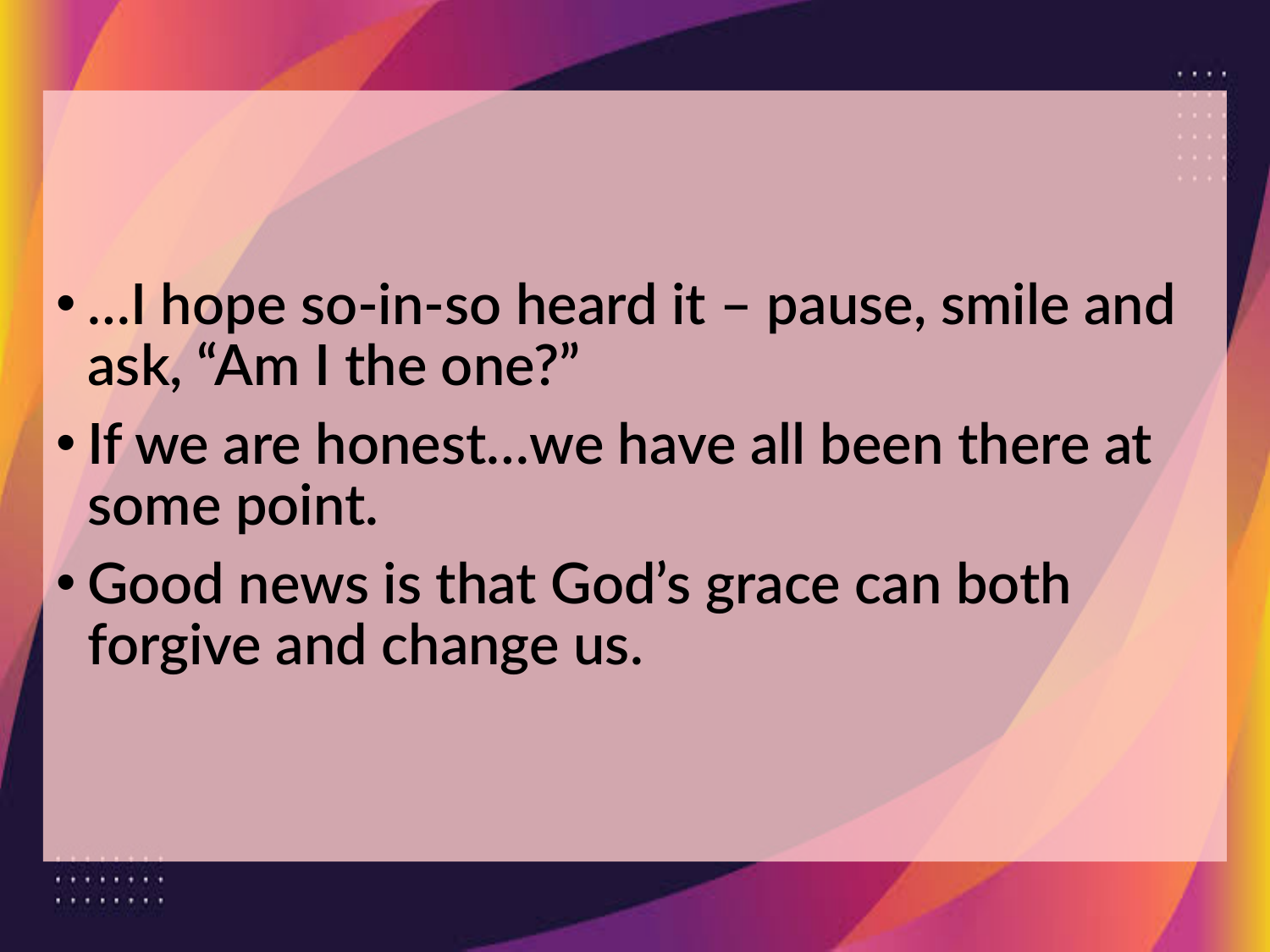

…I hope so-in-so heard it – pause, smile and ask, “Am I the one?”
If we are honest…we have all been there at some point.
Good news is that God’s grace can both forgive and change us.